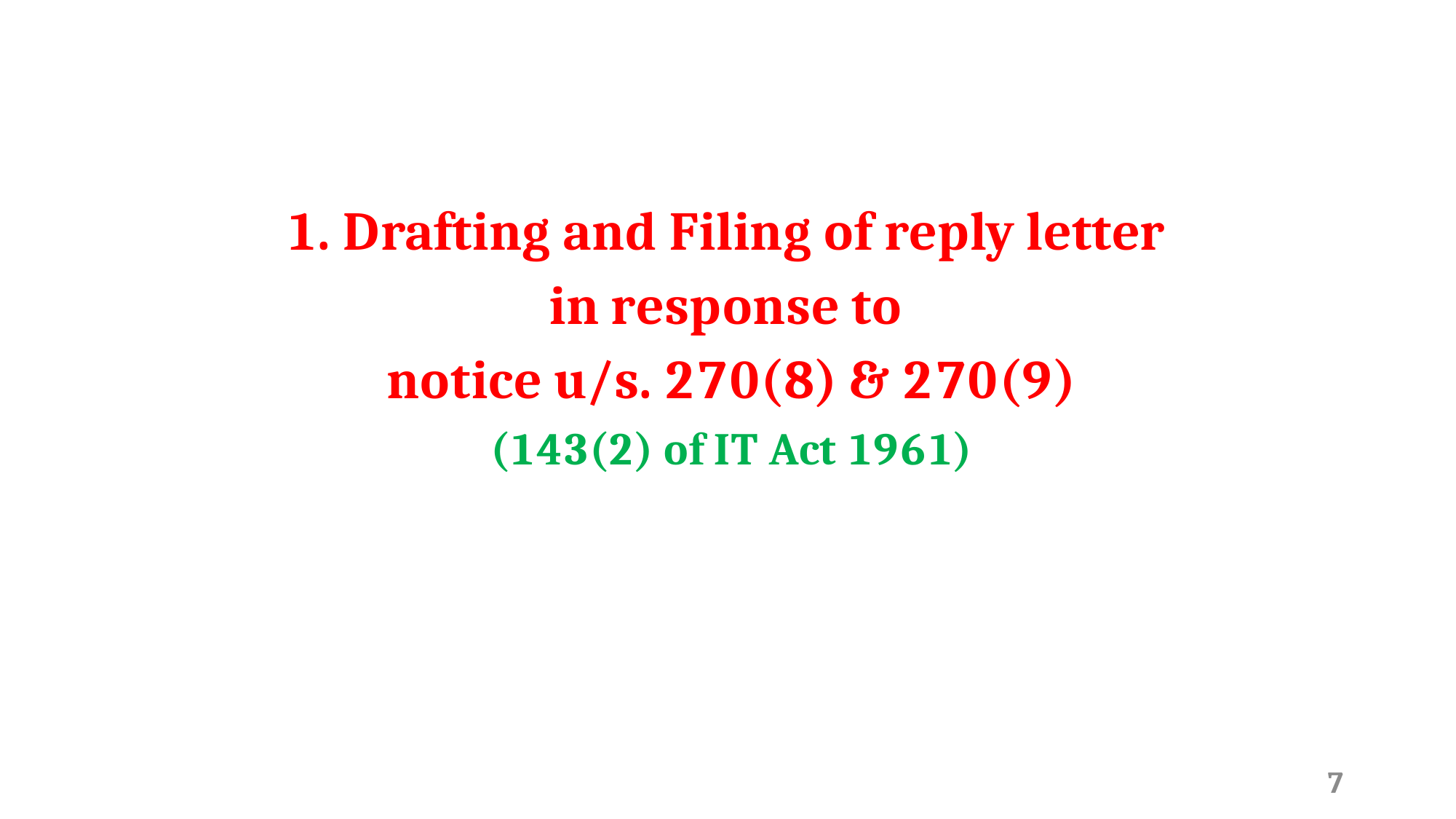

1. Drafting and Filing of reply letter
in response to
notice u/s. 270(8) & 270(9)
(143(2) of IT Act 1961)
7